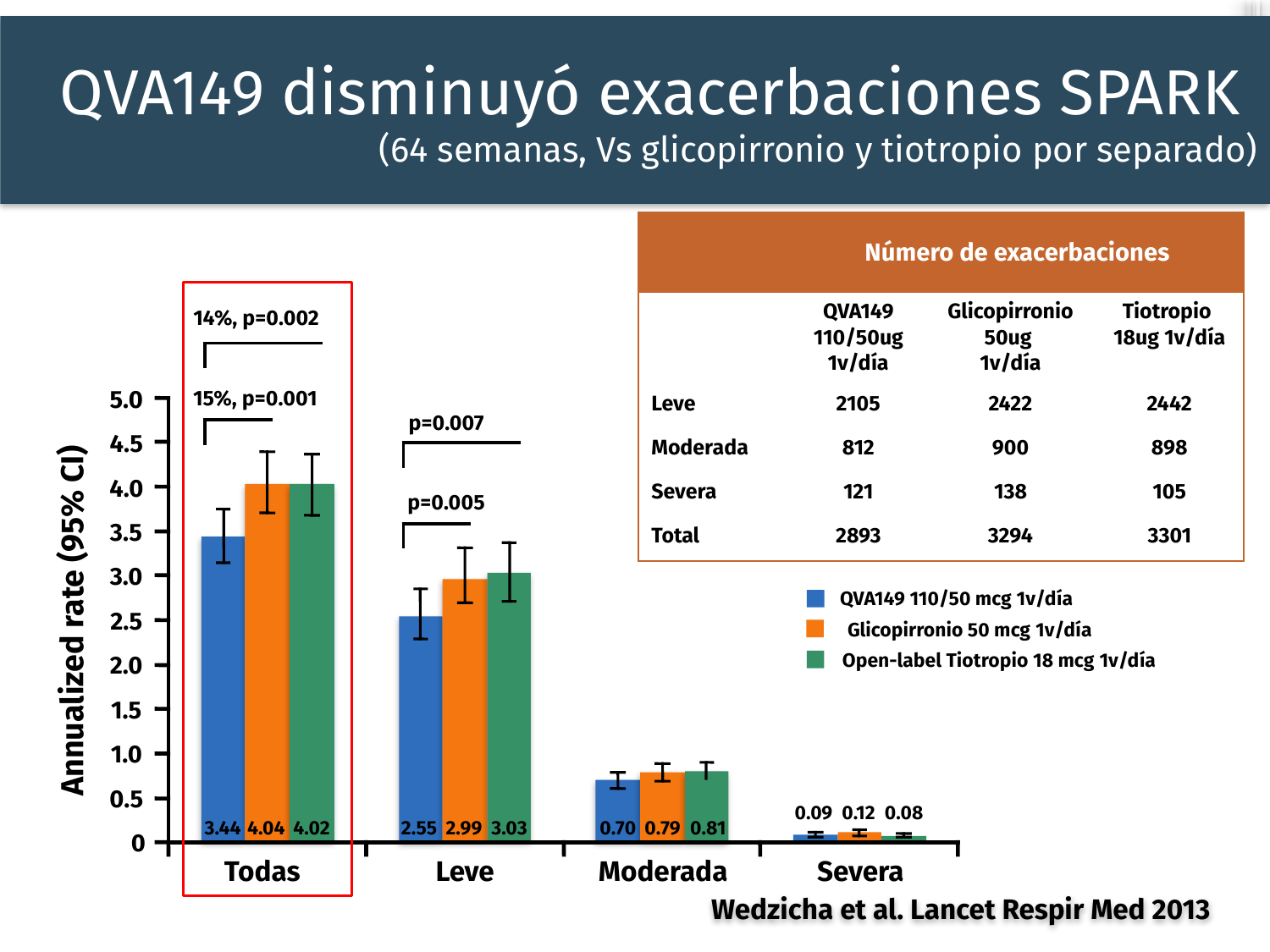

# QVA149 disminuyó exacerbaciones SPARK (64 semanas, Vs glicopirronio y tiotropio por separado)
|  | Número de exacerbaciones |  |  |
| --- | --- | --- | --- |
|  | QVA149 110/50ug 1v/día | Glicopirronio 50ug 1v/día | Tiotropio 18ug 1v/día |
| Leve | 2105 | 2422 | 2442 |
| Moderada | 812 | 900 | 898 |
| Severa | 121 | 138 | 105 |
| Total | 2893 | 3294 | 3301 |

14%, p=0.002
5.0
15%, p=0.001

p=0.007
4.5

4.0
p=0.005

3.5

3.0

QVA149 110/50 mcg 1v/día

Annualized rate (95% CI)
2.5

Glicopirronio 50 mcg 1v/día

Open-label Tiotropio 18 mcg 1v/día
2.0

1.5

1.0

0.5

0.09
0.12
0.08

3.44
4.04
4.02
2.55
2.99
3.03
0.70
0.79
0.81
0

Todas
Leve
Moderada
Severa
Wedzicha et al. Lancet Respir Med 2013